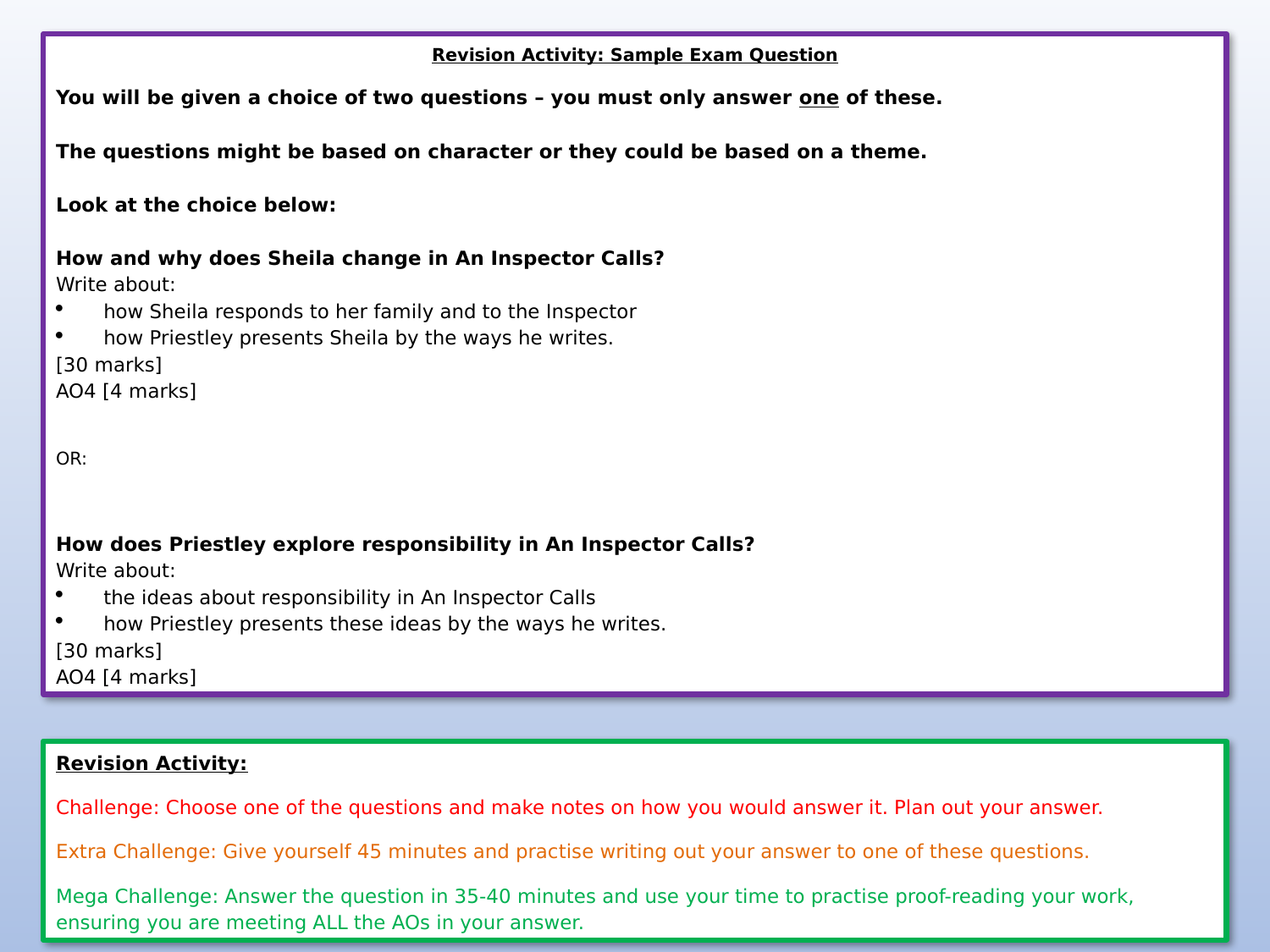

Revision Activity: Sample Exam Question
You will be given a choice of two questions – you must only answer one of these.

The questions might be based on character or they could be based on a theme.

Look at the choice below:

How and why does Sheila change in An Inspector Calls?
Write about:
how Sheila responds to her family and to the Inspector
how Priestley presents Sheila by the ways he writes.
[30 marks]
AO4 [4 marks]

OR:

How does Priestley explore responsibility in An Inspector Calls?
Write about:
the ideas about responsibility in An Inspector Calls
how Priestley presents these ideas by the ways he writes.
[30 marks]
AO4 [4 marks]
Revision Activity:
Challenge: Choose one of the questions and make notes on how you would answer it. Plan out your answer.
Extra Challenge: Give yourself 45 minutes and practise writing out your answer to one of these questions.
Mega Challenge: Answer the question in 35-40 minutes and use your time to practise proof-reading your work, ensuring you are meeting ALL the AOs in your answer.